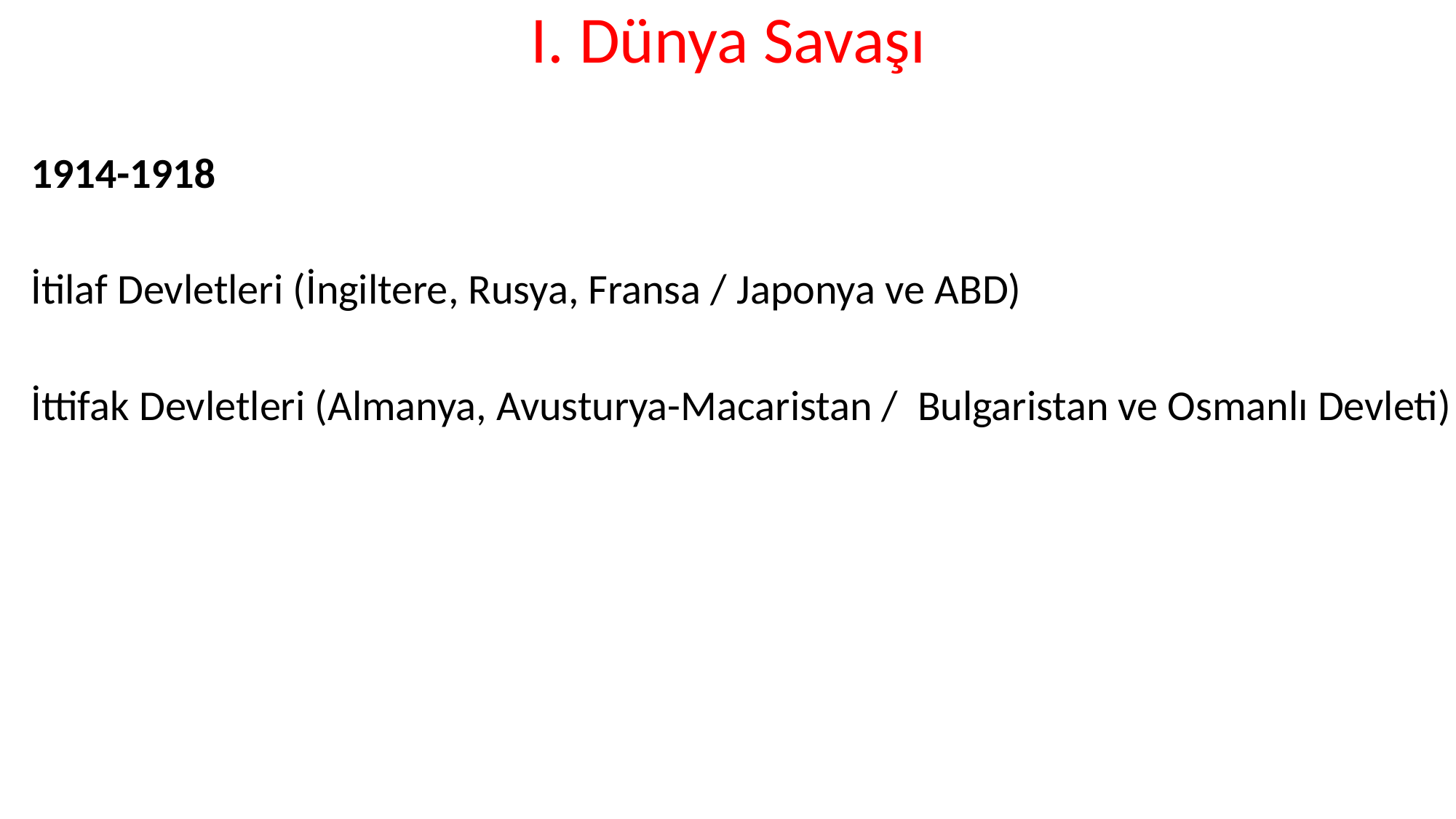

# I. Dünya Savaşı

1914-1918

İtilaf Devletleri (İngiltere, Rusya, Fransa / Japonya ve ABD)

İttifak Devletleri (Almanya, Avusturya-Macaristan /  Bulgaristan ve Osmanlı Devleti)